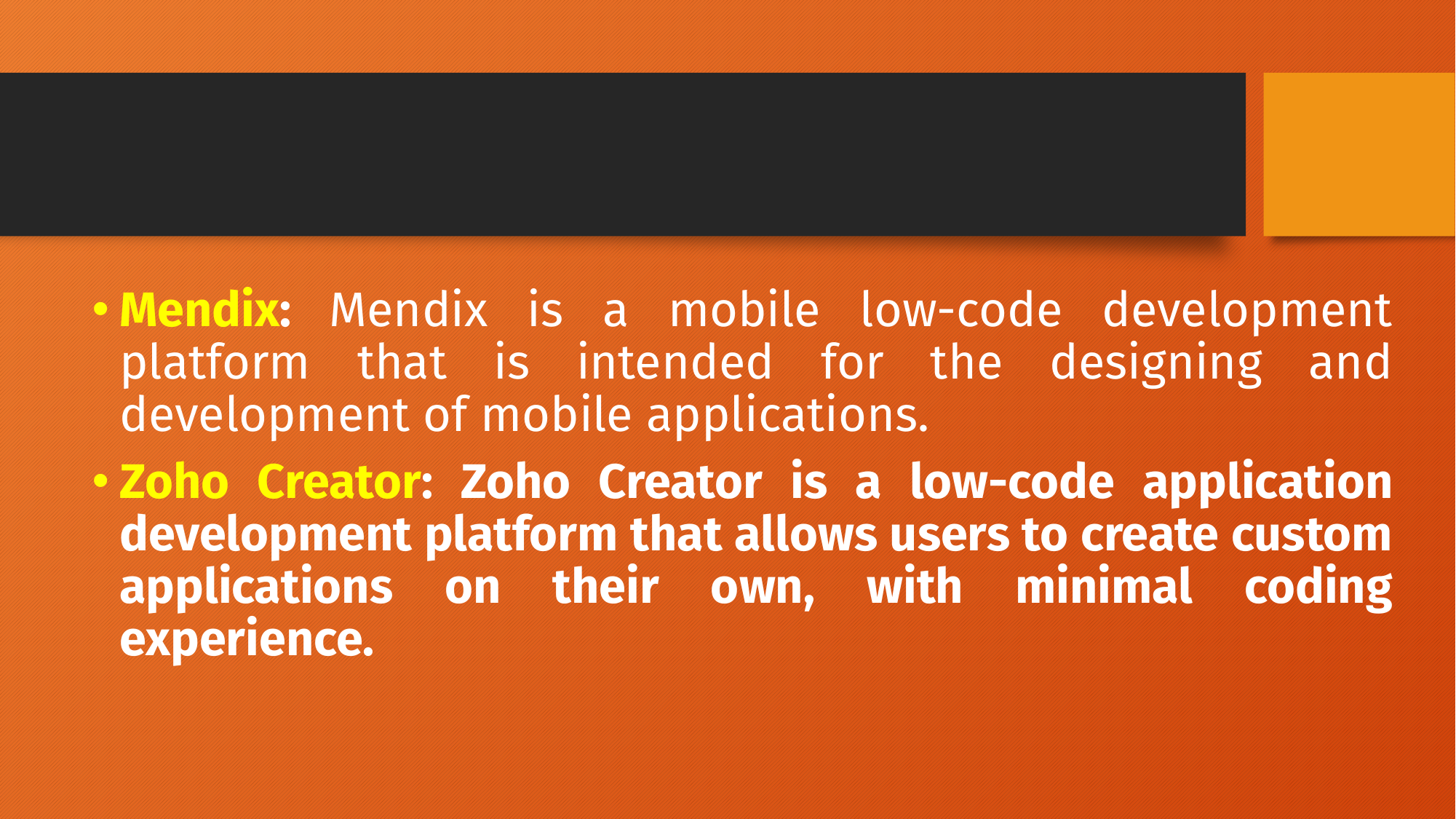

Mendix: Mendix is a mobile low-code development platform that is intended for the designing and development of mobile applications.
Zoho Creator: Zoho Creator is a low-code application development platform that allows users to create custom applications on their own, with minimal coding experience.